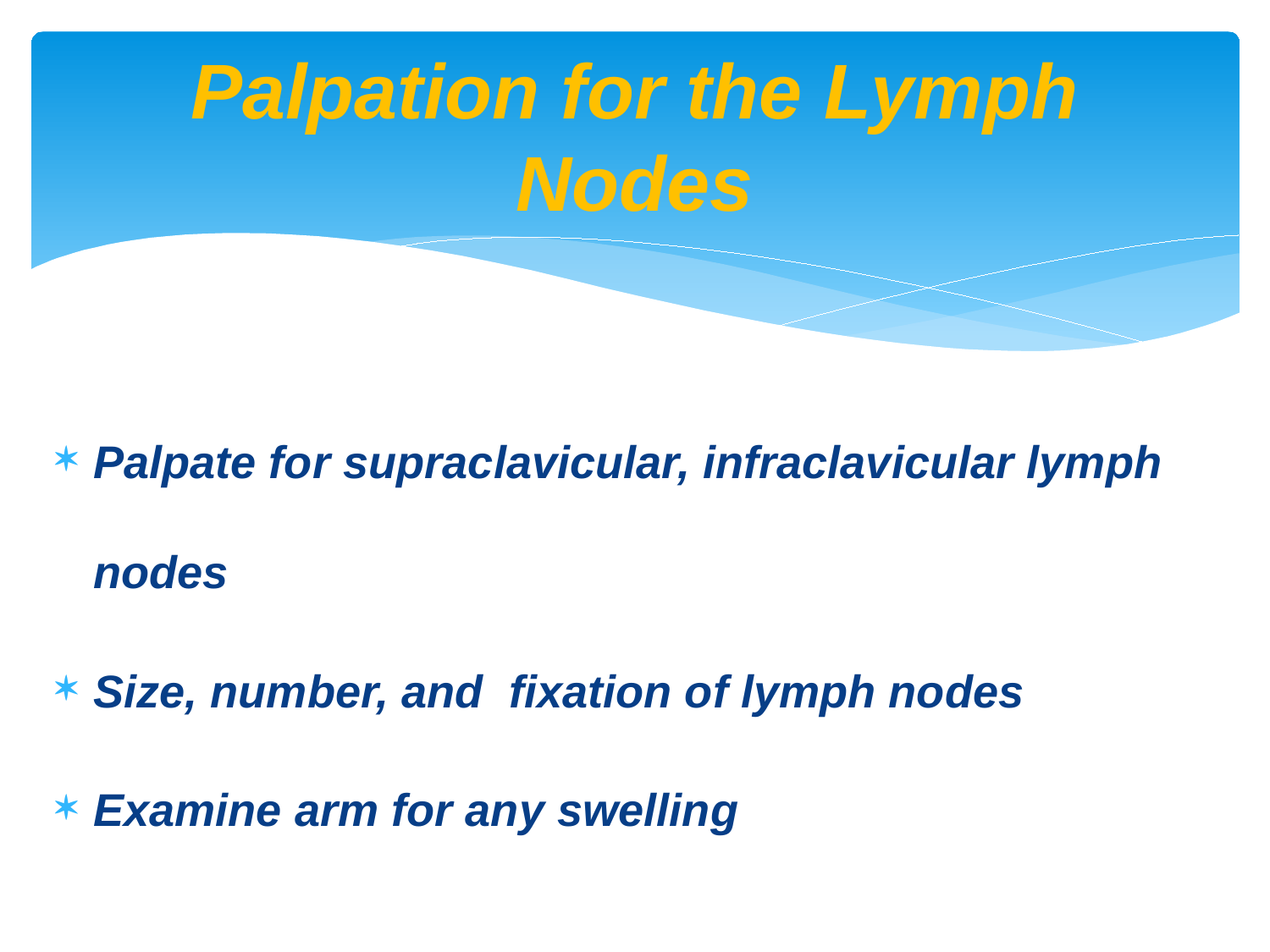

# Palpation for the Lymph Nodes
Palpate for supraclavicular, infraclavicular lymph nodes
Size, number, and  fixation of lymph nodes
Examine arm for any swelling